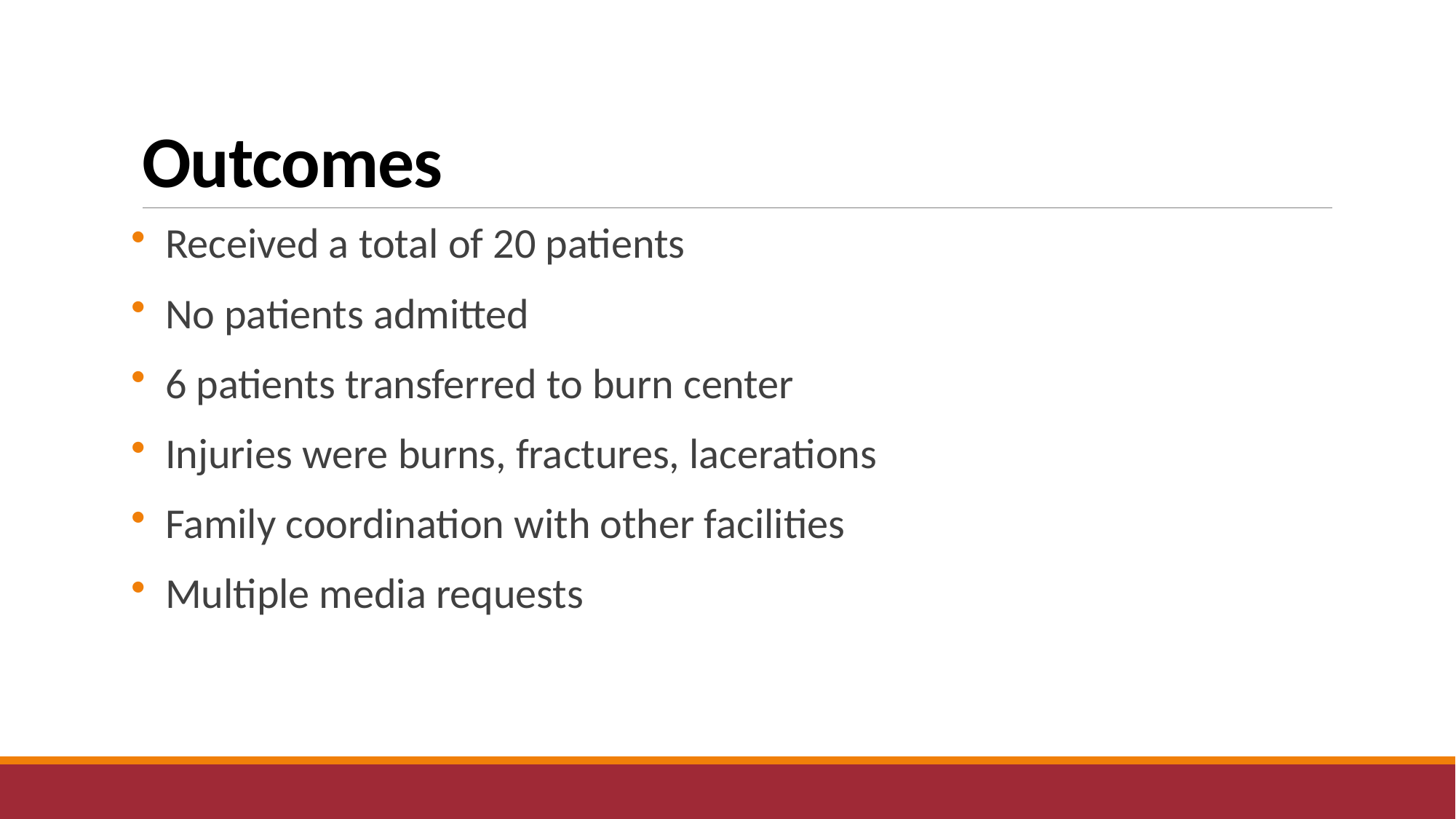

# Outcomes
  Received a total of 20 patients
  No patients admitted
  6 patients transferred to burn center
  Injuries were burns, fractures, lacerations
  Family coordination with other facilities
  Multiple media requests